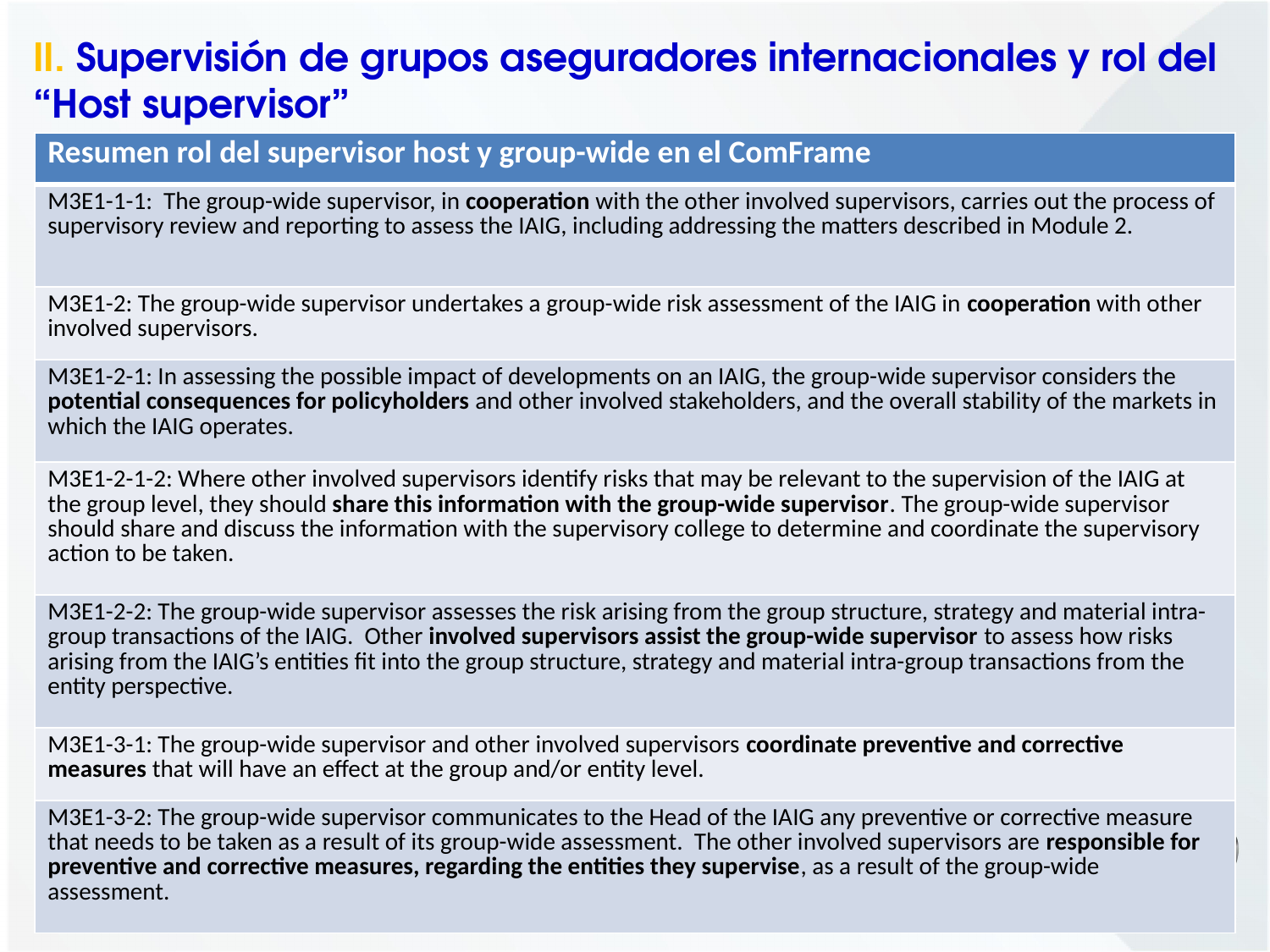

II. Supervisión de grupos aseguradores internacionales y rol del “Host supervisor”
| Resumen rol del supervisor host y group-wide en el ComFrame |
| --- |
| M3E1-1-1: The group-wide supervisor, in cooperation with the other involved supervisors, carries out the process of supervisory review and reporting to assess the IAIG, including addressing the matters described in Module 2. |
| M3E1-2: The group-wide supervisor undertakes a group-wide risk assessment of the IAIG in cooperation with other involved supervisors. |
| M3E1-2-1: In assessing the possible impact of developments on an IAIG, the group-wide supervisor considers the potential consequences for policyholders and other involved stakeholders, and the overall stability of the markets in which the IAIG operates. |
| M3E1-2-1-2: Where other involved supervisors identify risks that may be relevant to the supervision of the IAIG at the group level, they should share this information with the group-wide supervisor. The group-wide supervisor should share and discuss the information with the supervisory college to determine and coordinate the supervisory action to be taken. |
| M3E1-2-2: The group-wide supervisor assesses the risk arising from the group structure, strategy and material intra-group transactions of the IAIG. Other involved supervisors assist the group-wide supervisor to assess how risks arising from the IAIG’s entities fit into the group structure, strategy and material intra-group transactions from the entity perspective. |
| M3E1-3-1: The group-wide supervisor and other involved supervisors coordinate preventive and corrective measures that will have an effect at the group and/or entity level. |
| M3E1-3-2: The group-wide supervisor communicates to the Head of the IAIG any preventive or corrective measure that needs to be taken as a result of its group-wide assessment. The other involved supervisors are responsible for preventive and corrective measures, regarding the entities they supervise, as a result of the group-wide assessment. |